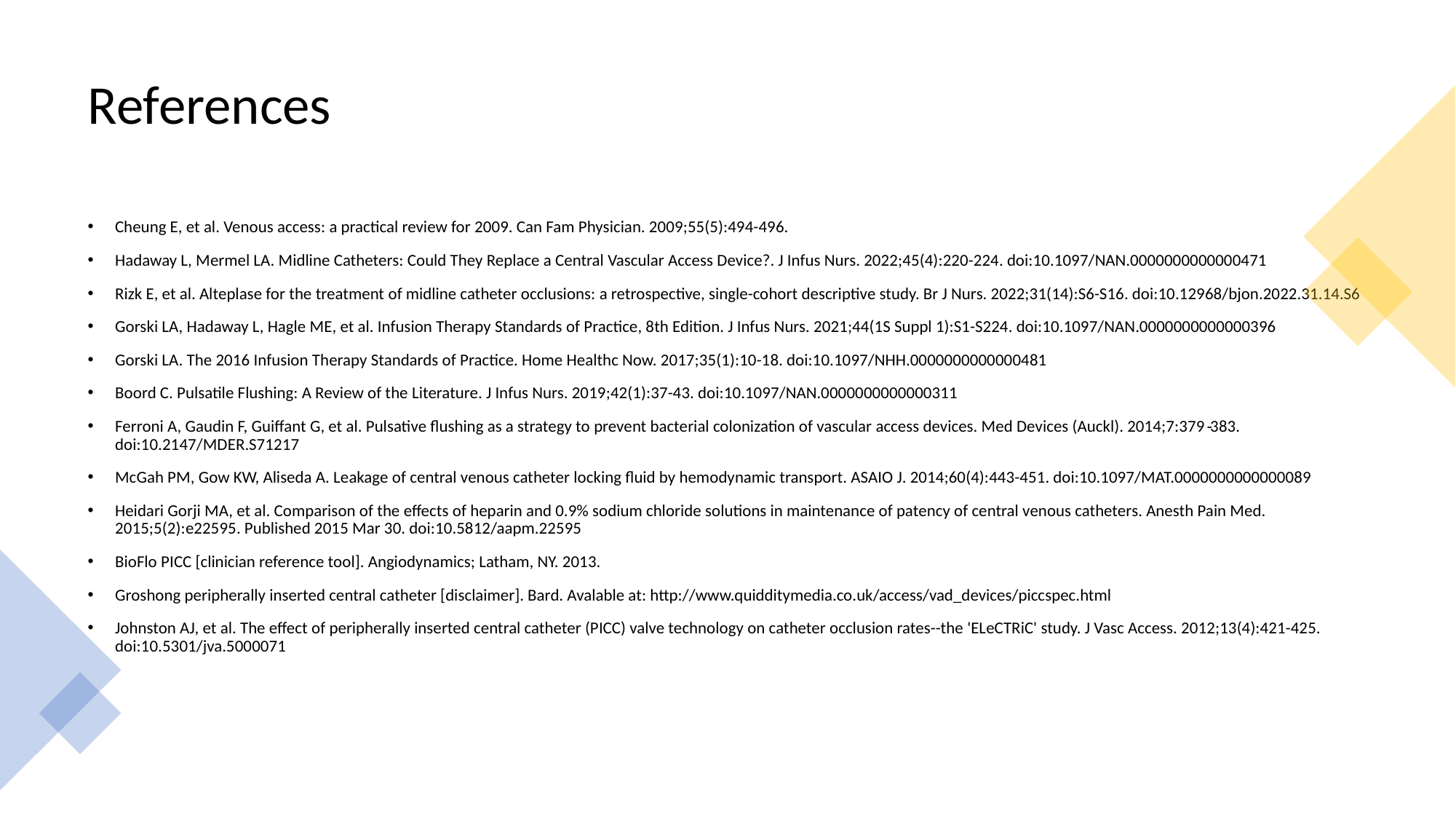

# References

Cheung E, et al. Venous access: a practical review for 2009. Can Fam Physician. 2009;55(5):494-496.
Hadaway L, Mermel LA. Midline Catheters: Could They Replace a Central Vascular Access Device?. J Infus Nurs. 2022;45(4):220-224. doi:10.1097/NAN.0000000000000471
Rizk E, et al. Alteplase for the treatment of midline catheter occlusions: a retrospective, single-cohort descriptive study. Br J Nurs. 2022;31(14):S6-S16. doi:10.12968/bjon.2022.31.14.S6
Gorski LA, Hadaway L, Hagle ME, et al. Infusion Therapy Standards of Practice, 8th Edition. J Infus Nurs. 2021;44(1S Suppl 1):S1-S224. doi:10.1097/NAN.0000000000000396
Gorski LA. The 2016 Infusion Therapy Standards of Practice. Home Healthc Now. 2017;35(1):10-18. doi:10.1097/NHH.0000000000000481
Boord C. Pulsatile Flushing: A Review of the Literature. J Infus Nurs. 2019;42(1):37-43. doi:10.1097/NAN.0000000000000311
Ferroni A, Gaudin F, Guiffant G, et al. Pulsative flushing as a strategy to prevent bacterial colonization of vascular access devices. Med Devices (Auckl). 2014;7:379‐383. doi:10.2147/MDER.S71217
McGah PM, Gow KW, Aliseda A. Leakage of central venous catheter locking fluid by hemodynamic transport. ASAIO J. 2014;60(4):443-451. doi:10.1097/MAT.0000000000000089
Heidari Gorji MA, et al. Comparison of the effects of heparin and 0.9% sodium chloride solutions in maintenance of patency of central venous catheters. Anesth Pain Med. 2015;5(2):e22595. Published 2015 Mar 30. doi:10.5812/aapm.22595
BioFlo PICC [clinician reference tool]. Angiodynamics; Latham, NY. 2013.
Groshong peripherally inserted central catheter [disclaimer]. Bard. Avalable at: http://www.quidditymedia.co.uk/access/vad_devices/piccspec.html
Johnston AJ, et al. The effect of peripherally inserted central catheter (PICC) valve technology on catheter occlusion rates--the 'ELeCTRiC' study. J Vasc Access. 2012;13(4):421-425. doi:10.5301/jva.5000071